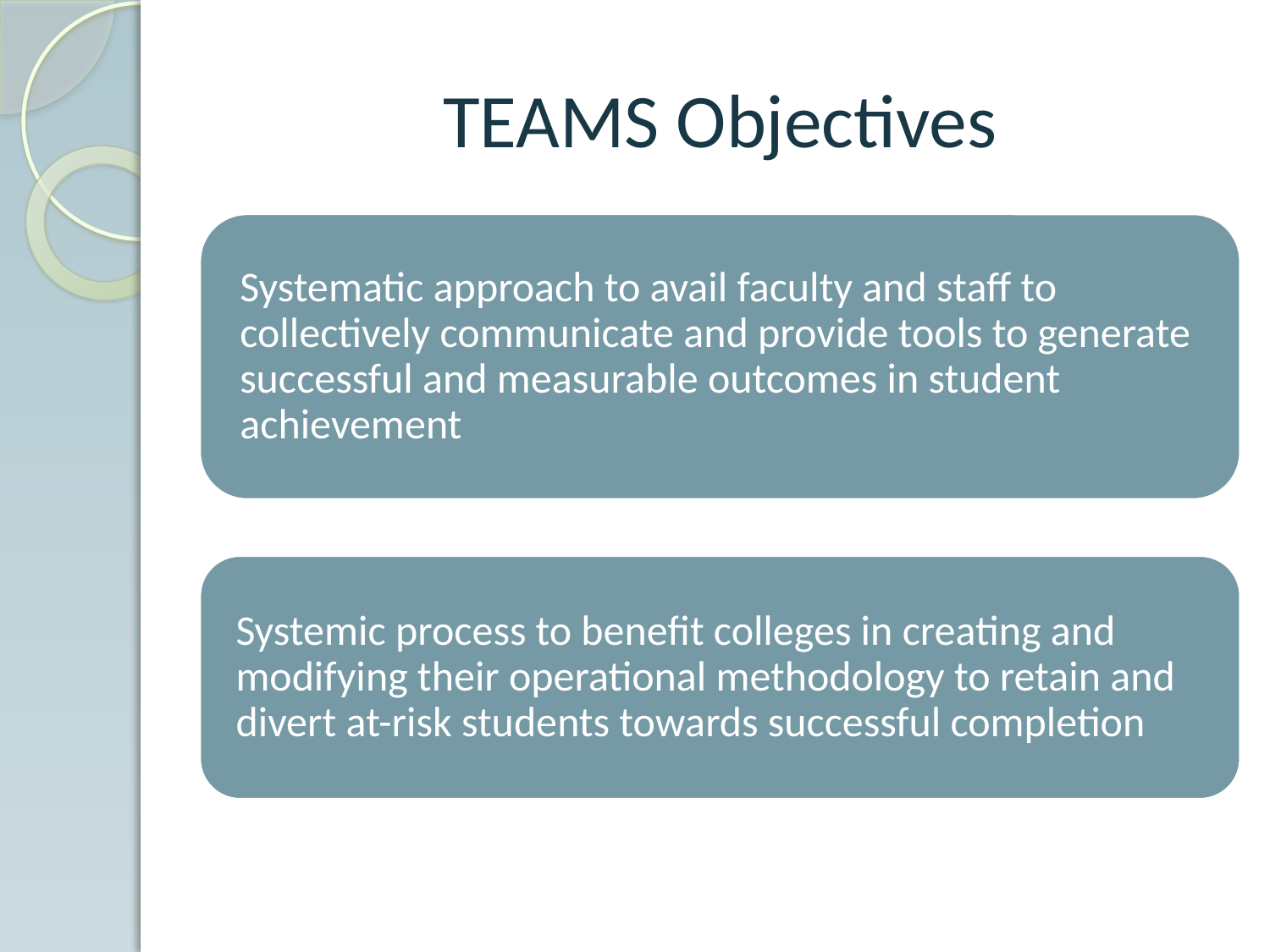

# TEAMS Objectives
Systematic approach to avail faculty and staff to collectively communicate and provide tools to generate successful and measurable outcomes in student achievement

Systemic process to benefit colleges in creating and modifying their operational methodology to retain and divert at-risk students towards successful completion